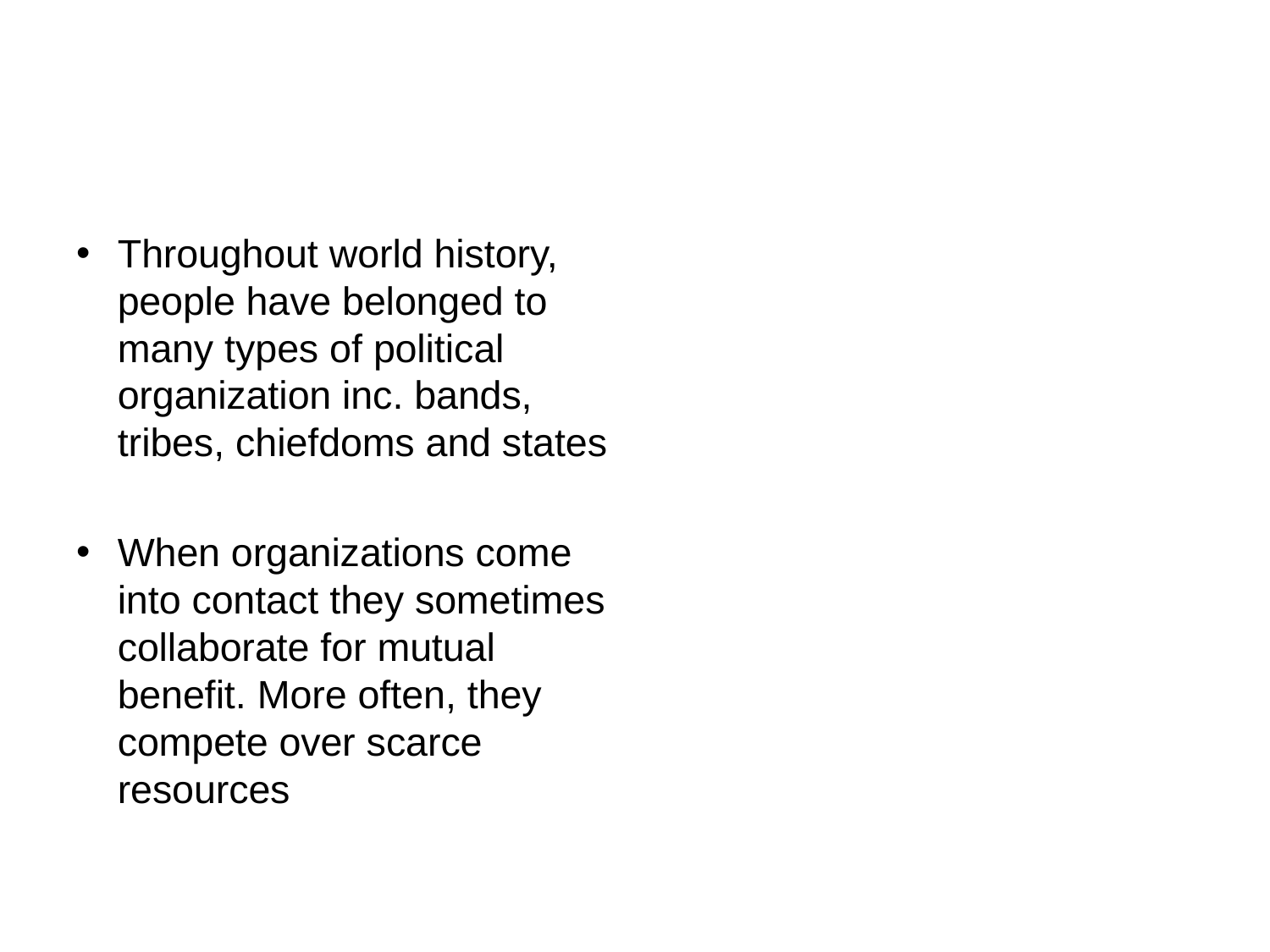

#
Throughout world history, people have belonged to many types of political organization inc. bands, tribes, chiefdoms and states

When organizations come into contact they sometimes collaborate for mutual benefit. More often, they compete over scarce resources